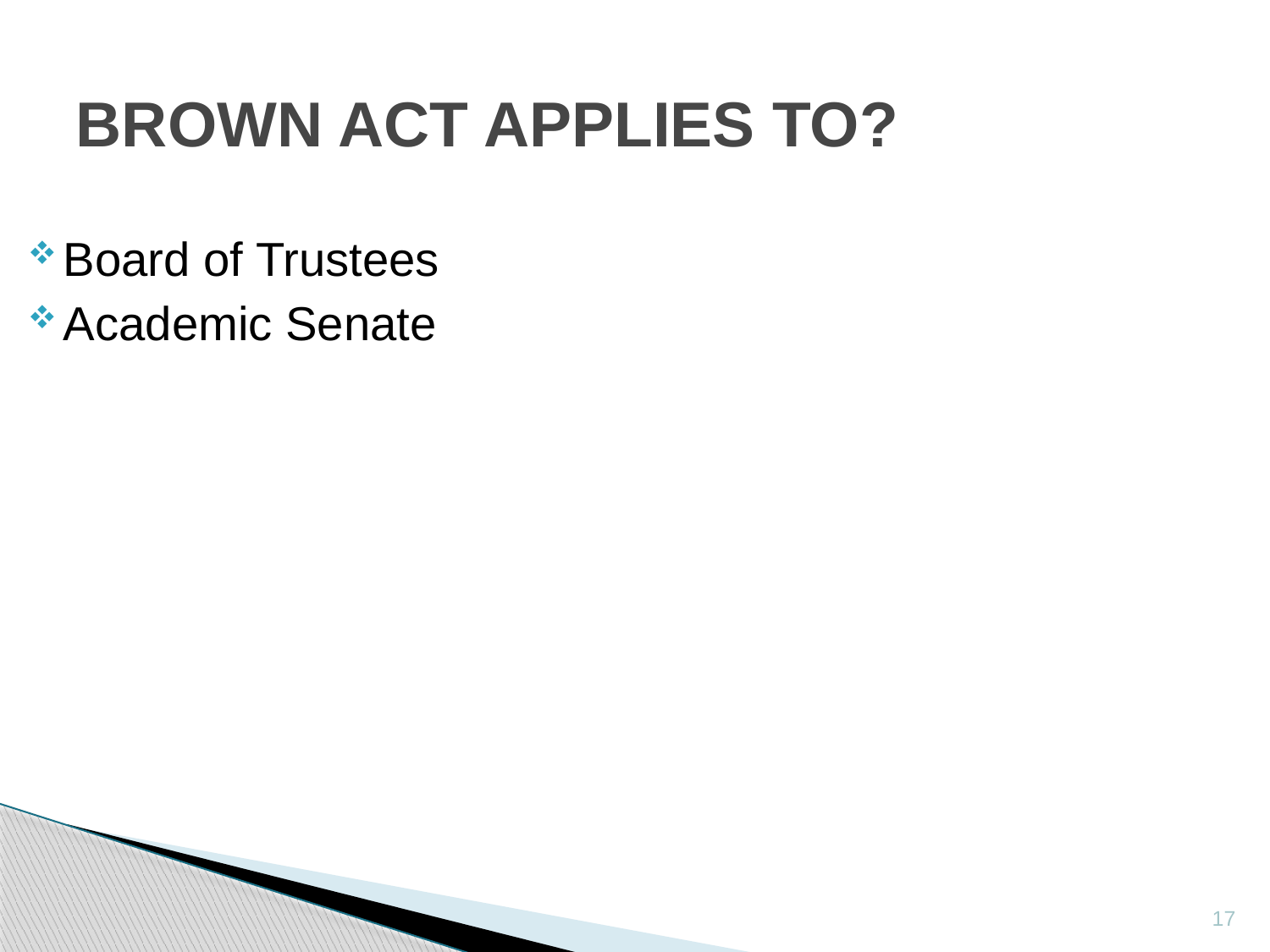

Brown Act applies to?
Board of Trustees
Academic Senate
17